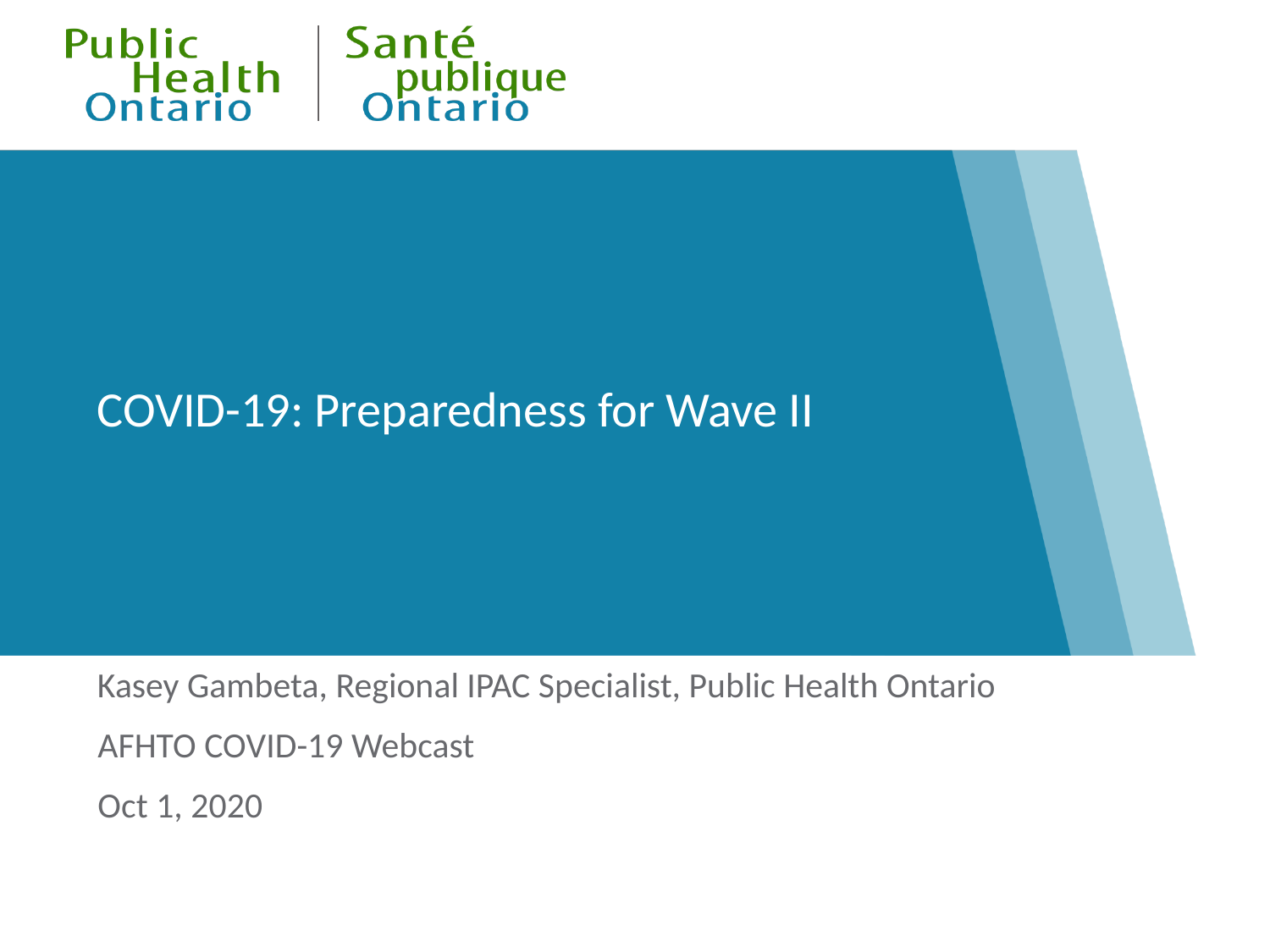

COVID-19: Preparedness for Wave II
Kasey Gambeta, Regional IPAC Specialist, Public Health Ontario
AFHTO COVID-19 Webcast
Oct 1, 2020